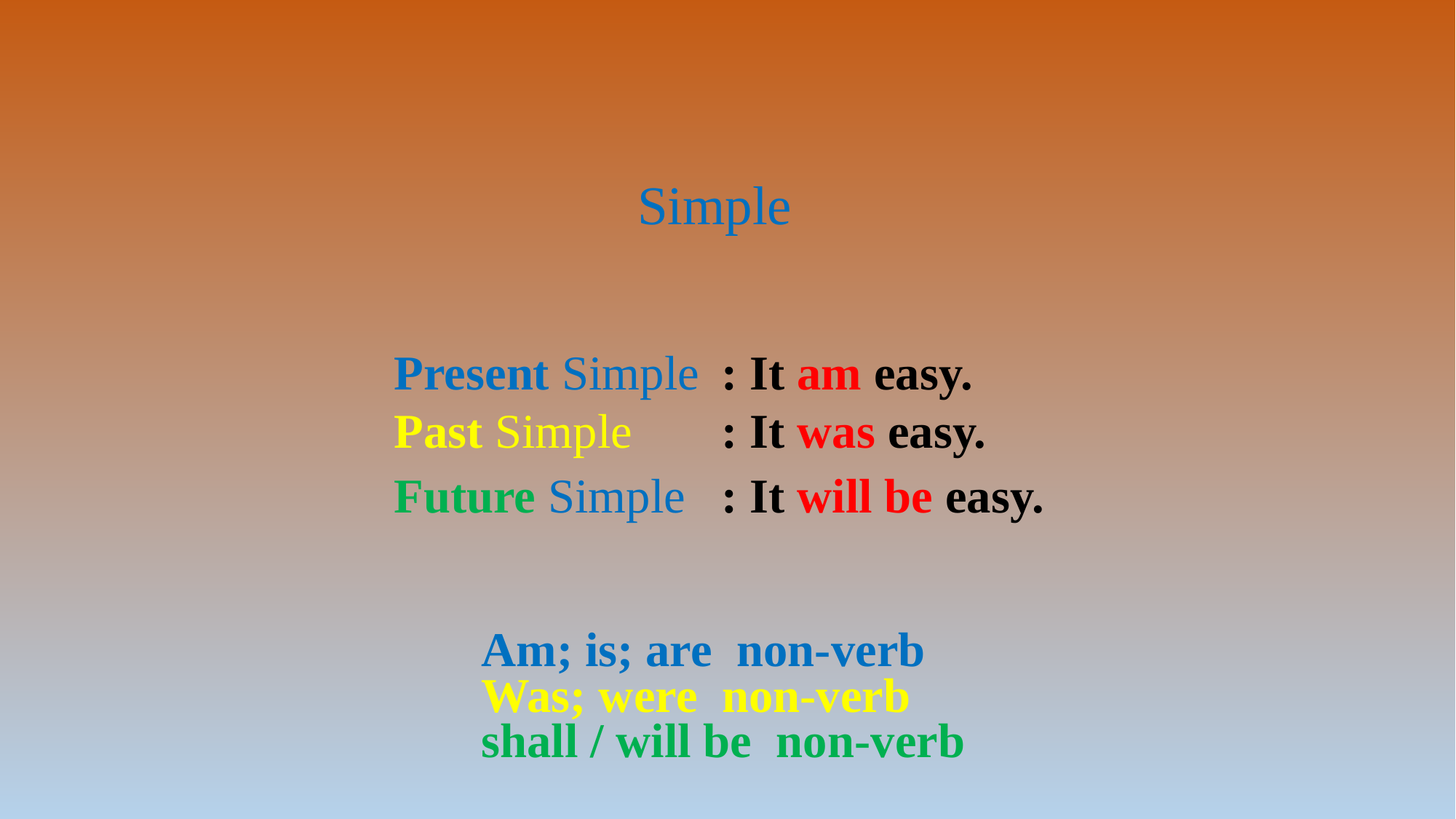

Simple
Present Simple	: It am easy.
Past Simple	: It was easy.
Future Simple	: It will be easy.
Am; is; are  non-verb
Was; were  non-verb
shall / will be  non-verb